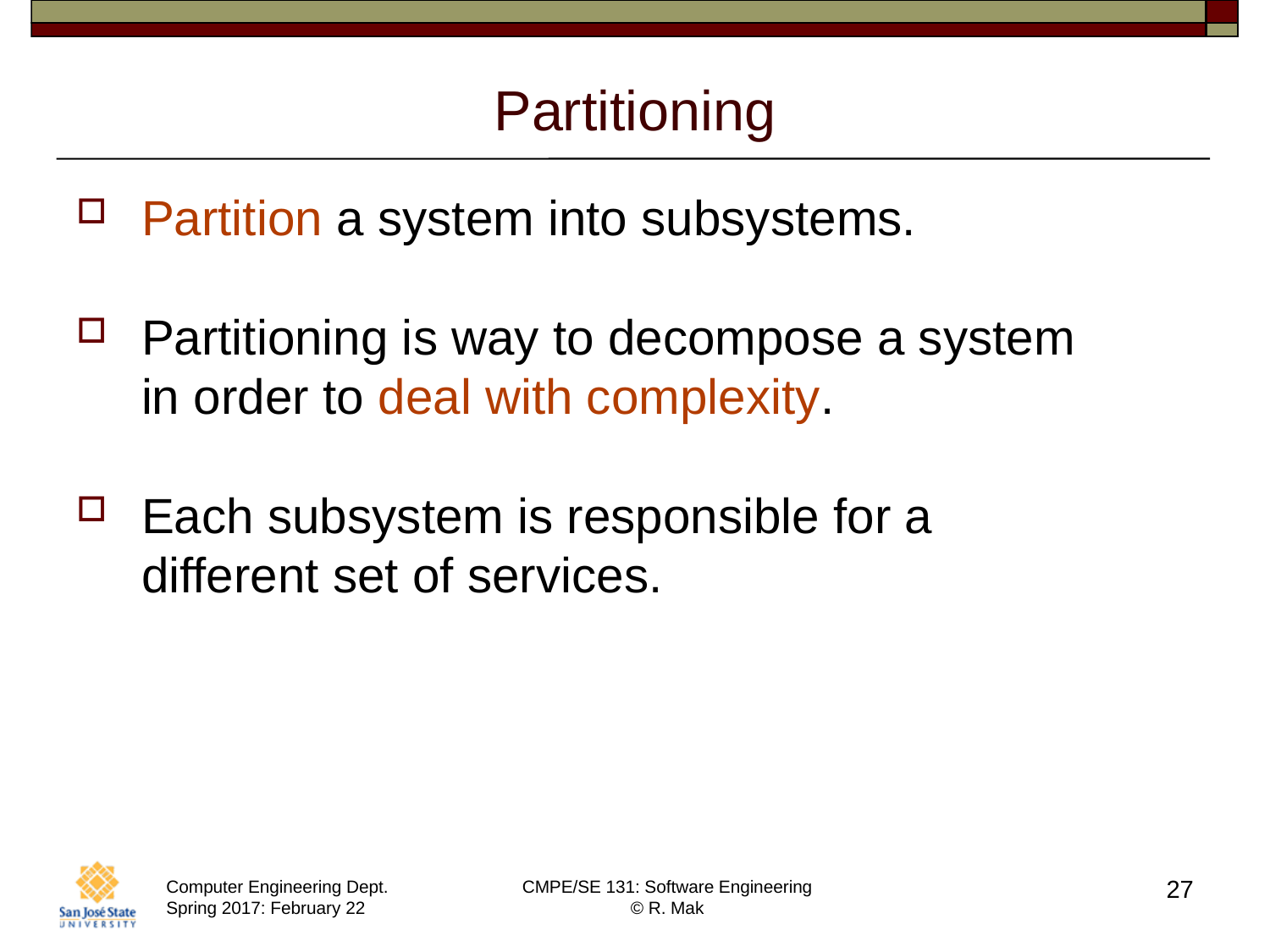

# Partitioning
Partition a system into subsystems.

Partitioning is way to decompose a system
in order to deal with complexity.

Each subsystem is responsible for a
different set of services.
27